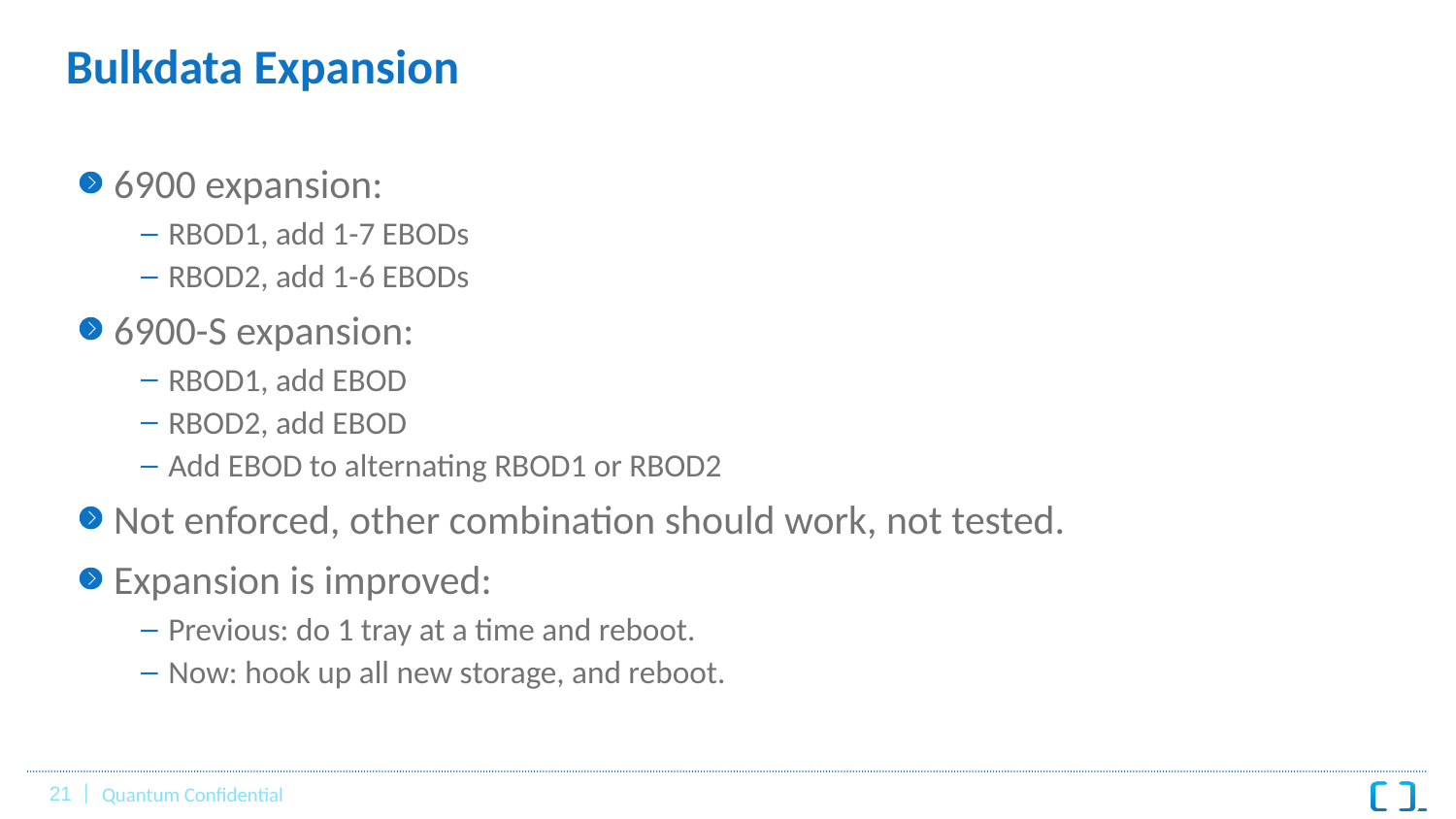

# Bulkdata Expansion
6900 expansion:
RBOD1, add 1-7 EBODs
RBOD2, add 1-6 EBODs
6900-S expansion:
RBOD1, add EBOD
RBOD2, add EBOD
Add EBOD to alternating RBOD1 or RBOD2
Not enforced, other combination should work, not tested.
Expansion is improved:
Previous: do 1 tray at a time and reboot.
Now: hook up all new storage, and reboot.